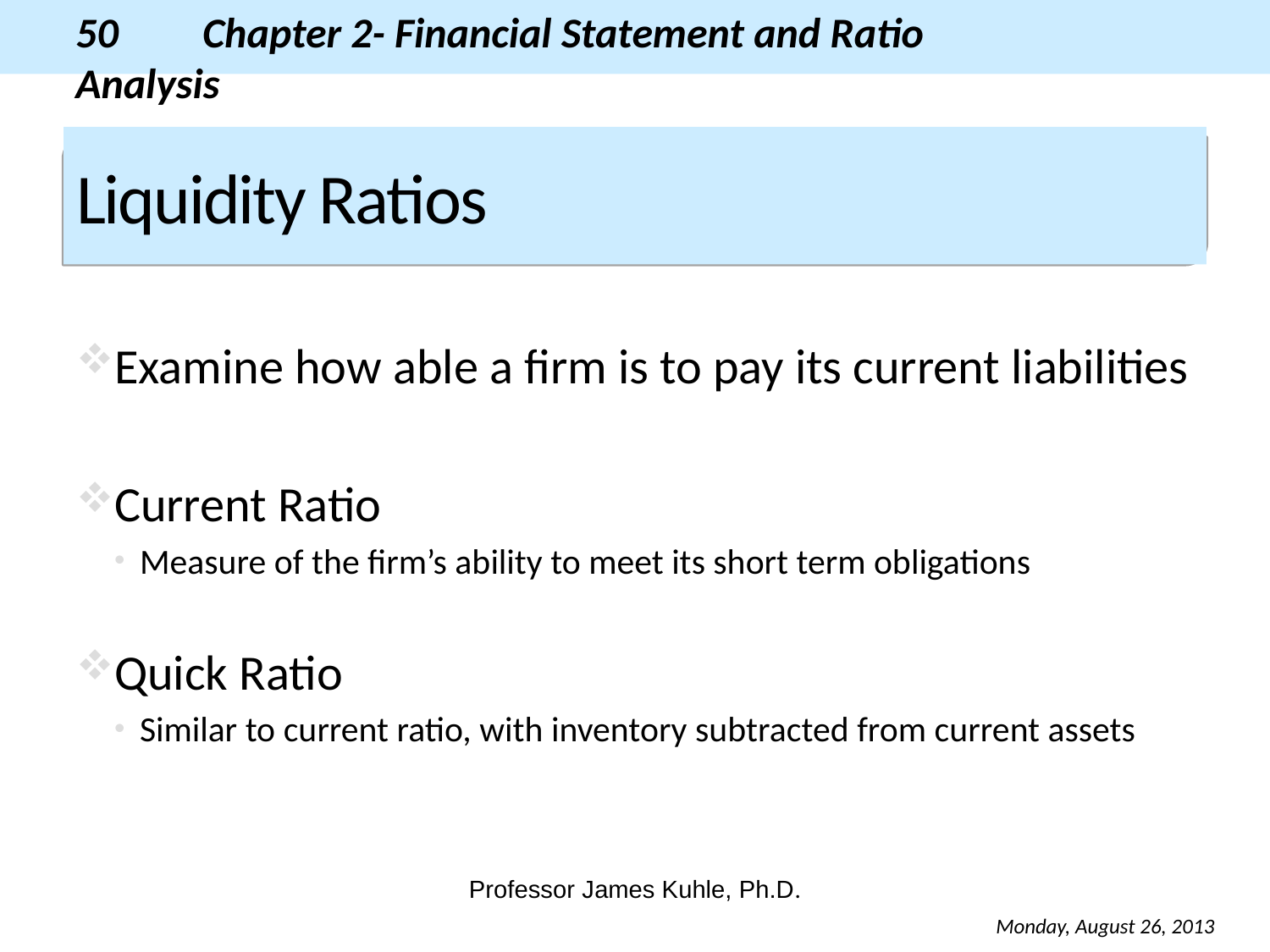

# Liquidity Ratios
Examine how able a firm is to pay its current liabilities

Current Ratio
Measure of the firm’s ability to meet its short term obligations

Quick Ratio
Similar to current ratio, with inventory subtracted from current assets
Monday, August 26, 2013